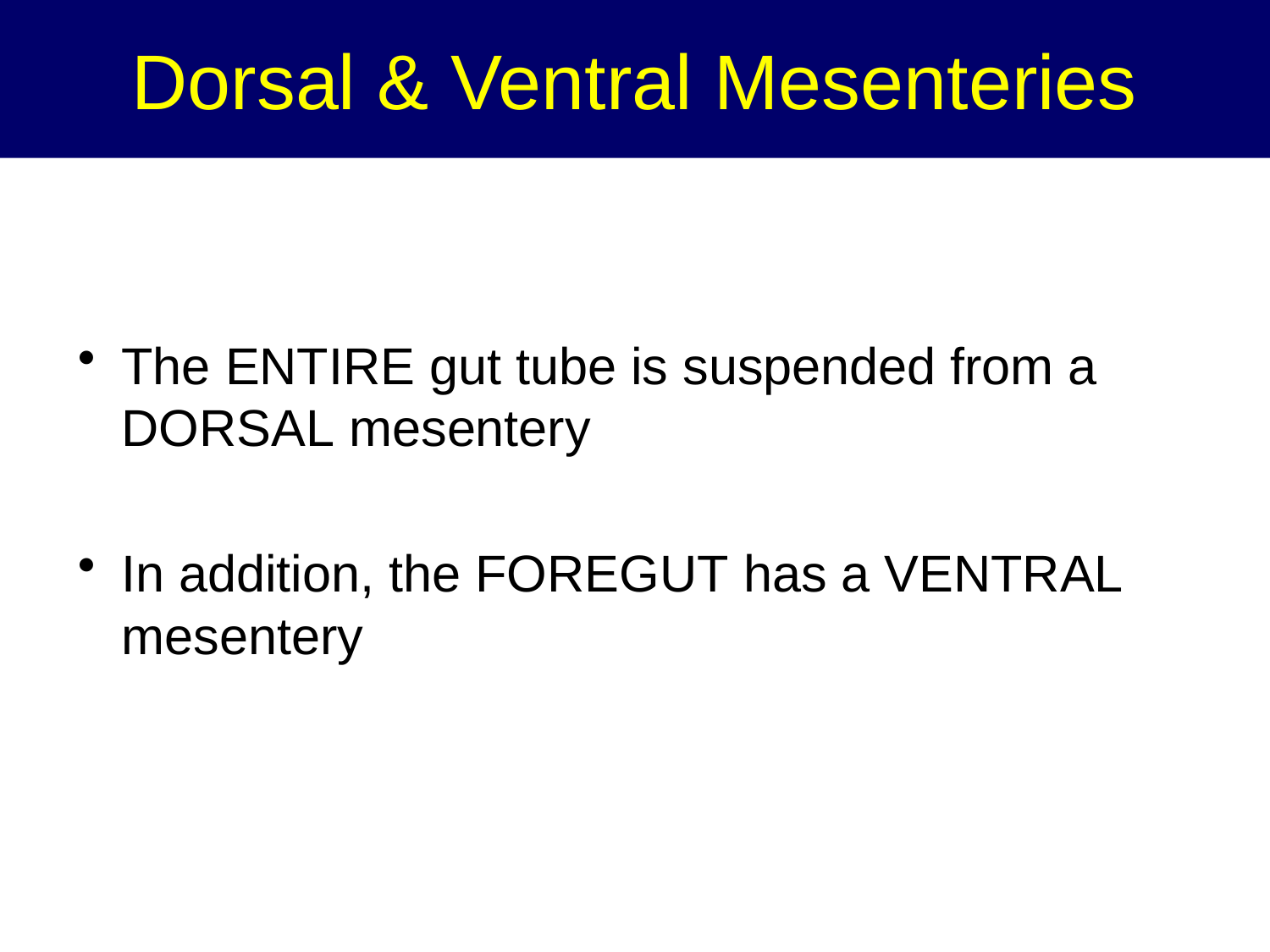

# Dorsal & Ventral Mesenteries
The ENTIRE gut tube is suspended from a DORSAL mesentery

In addition, the FOREGUT has a VENTRAL mesentery

11